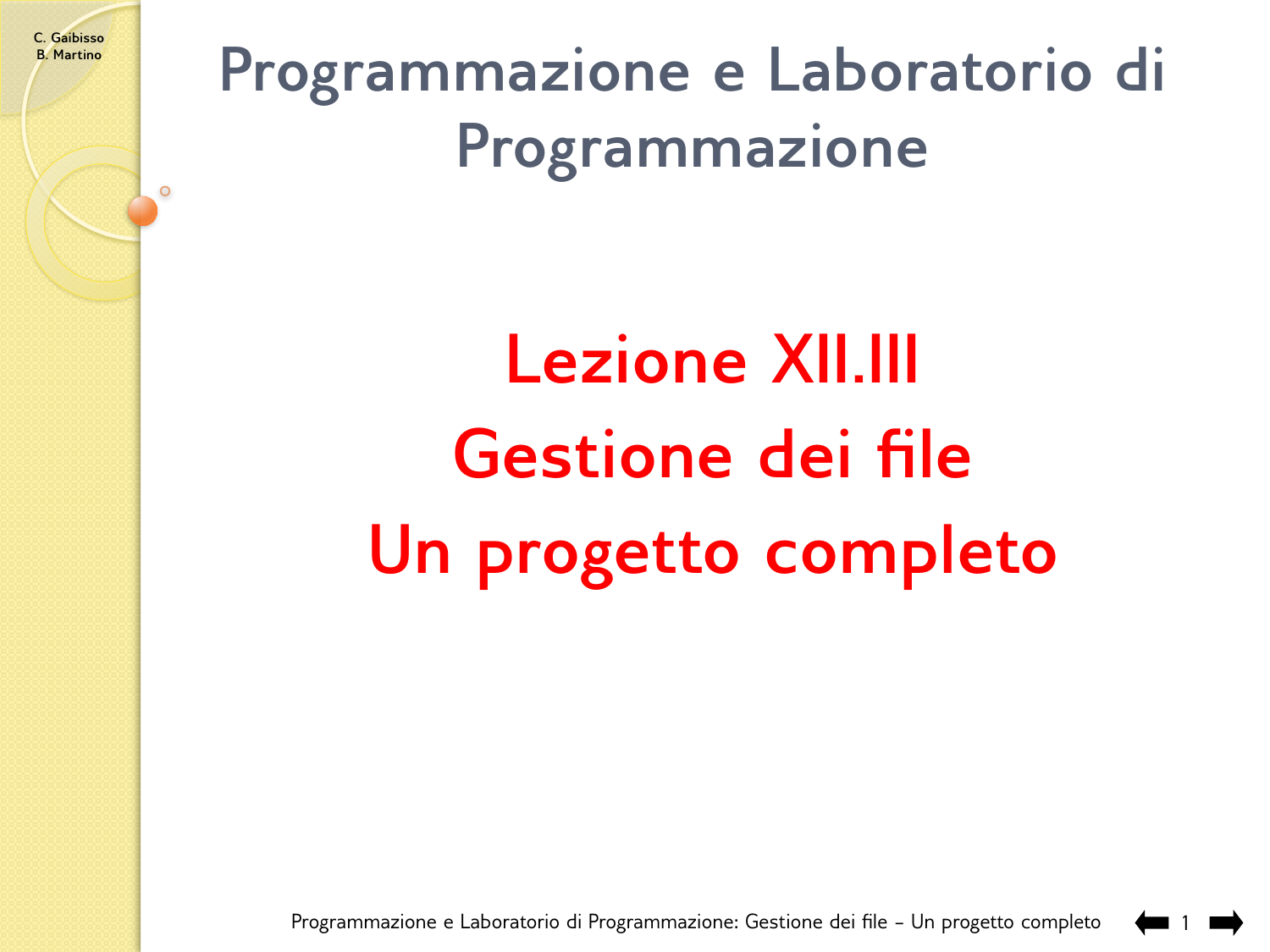

# Programmazione e Laboratorio di Programmazione
Lezione XII.III
Gestione dei file
Un progetto completo
Programmazione e Laboratorio di Programmazione: Gestione dei file – Un progetto completo
1